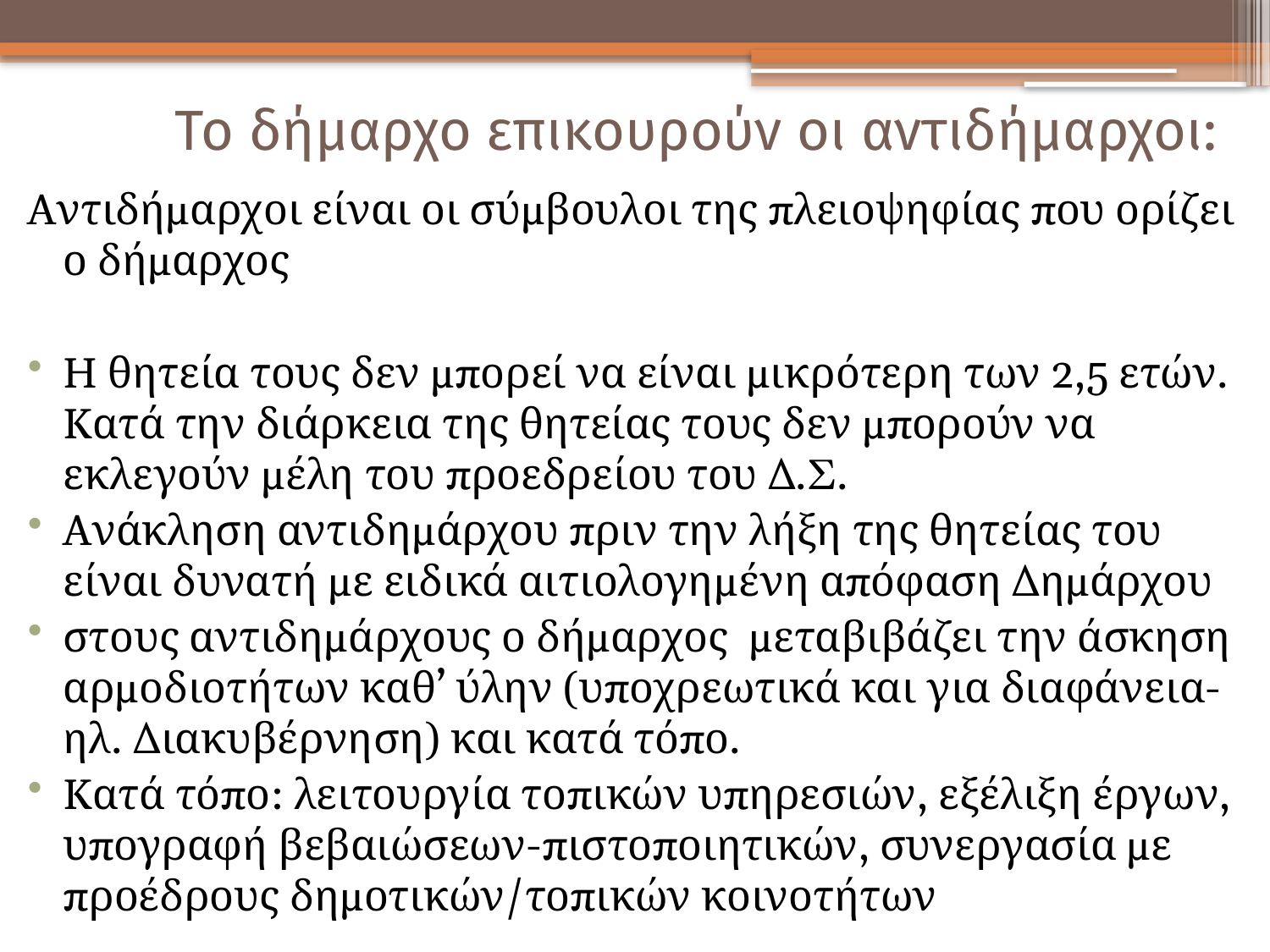

Το δήμαρχο επικουρούν οι αντιδήμαρχοι:
Αντιδήμαρχοι είναι οι σύμβουλοι της πλειοψηφίας που ορίζει ο δήμαρχος

Η θητεία τους δεν μπορεί να είναι μικρότερη των 2,5 ετών. Κατά την διάρκεια της θητείας τους δεν μπορούν να εκλεγούν μέλη του προεδρείου του Δ.Σ.
Ανάκληση αντιδημάρχου πριν την λήξη της θητείας του είναι δυνατή με ειδικά αιτιολογημένη απόφαση Δημάρχου
στους αντιδημάρχους ο δήμαρχος  μεταβιβάζει την άσκηση αρμοδιοτήτων καθ’ ύλην (υποχρεωτικά και για διαφάνεια- ηλ. Διακυβέρνηση) και κατά τόπο.
Κατά τόπο: λειτουργία τοπικών υπηρεσιών, εξέλιξη έργων, υπογραφή βεβαιώσεων-πιστοποιητικών, συνεργασία με προέδρους δημοτικών/τοπικών κοινοτήτων